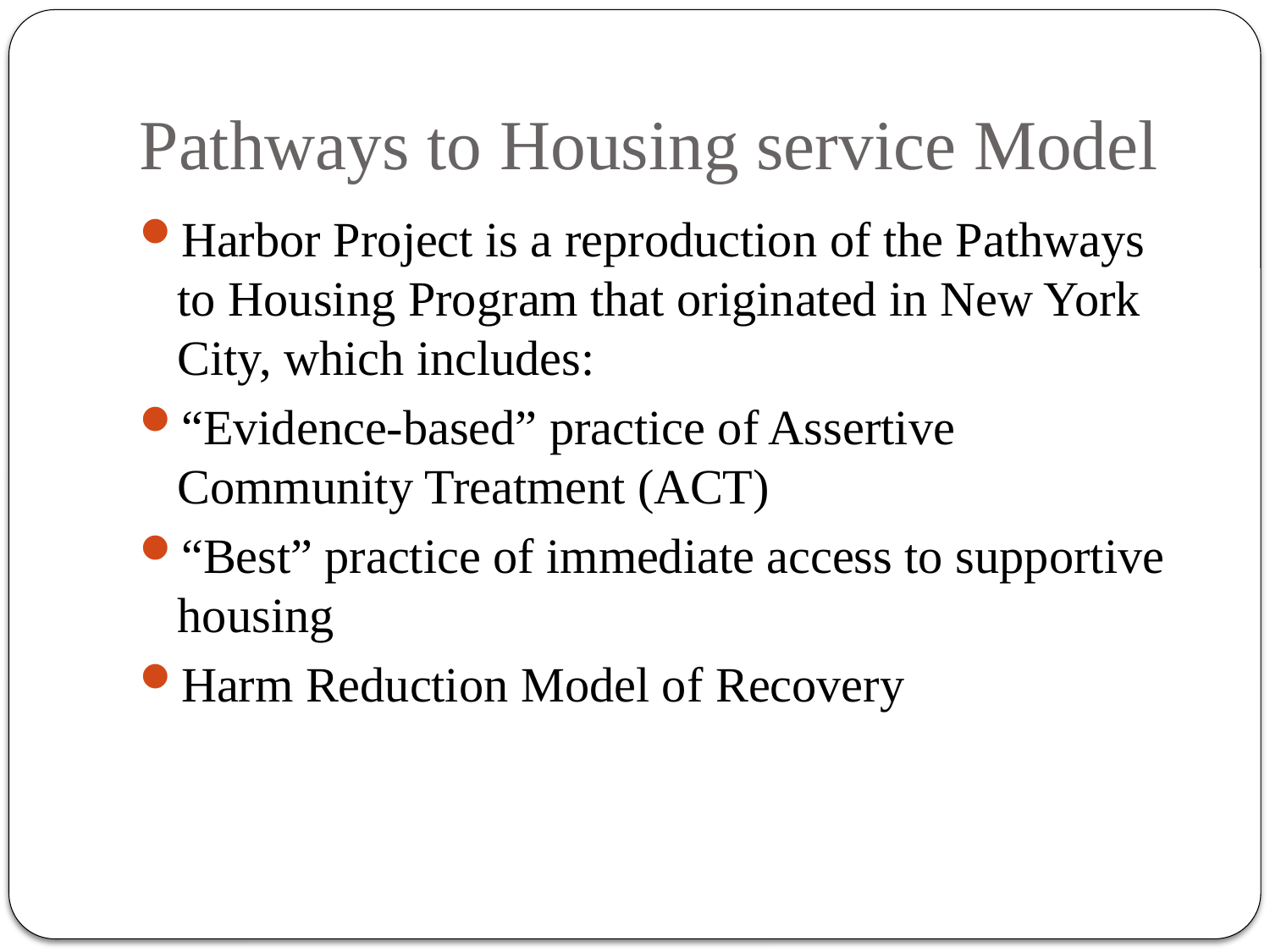

# Pathways to Housing service Model
Harbor Project is a reproduction of the Pathways to Housing Program that originated in New York City, which includes:
“Evidence-based” practice of Assertive Community Treatment (ACT)
“Best” practice of immediate access to supportive housing
Harm Reduction Model of Recovery